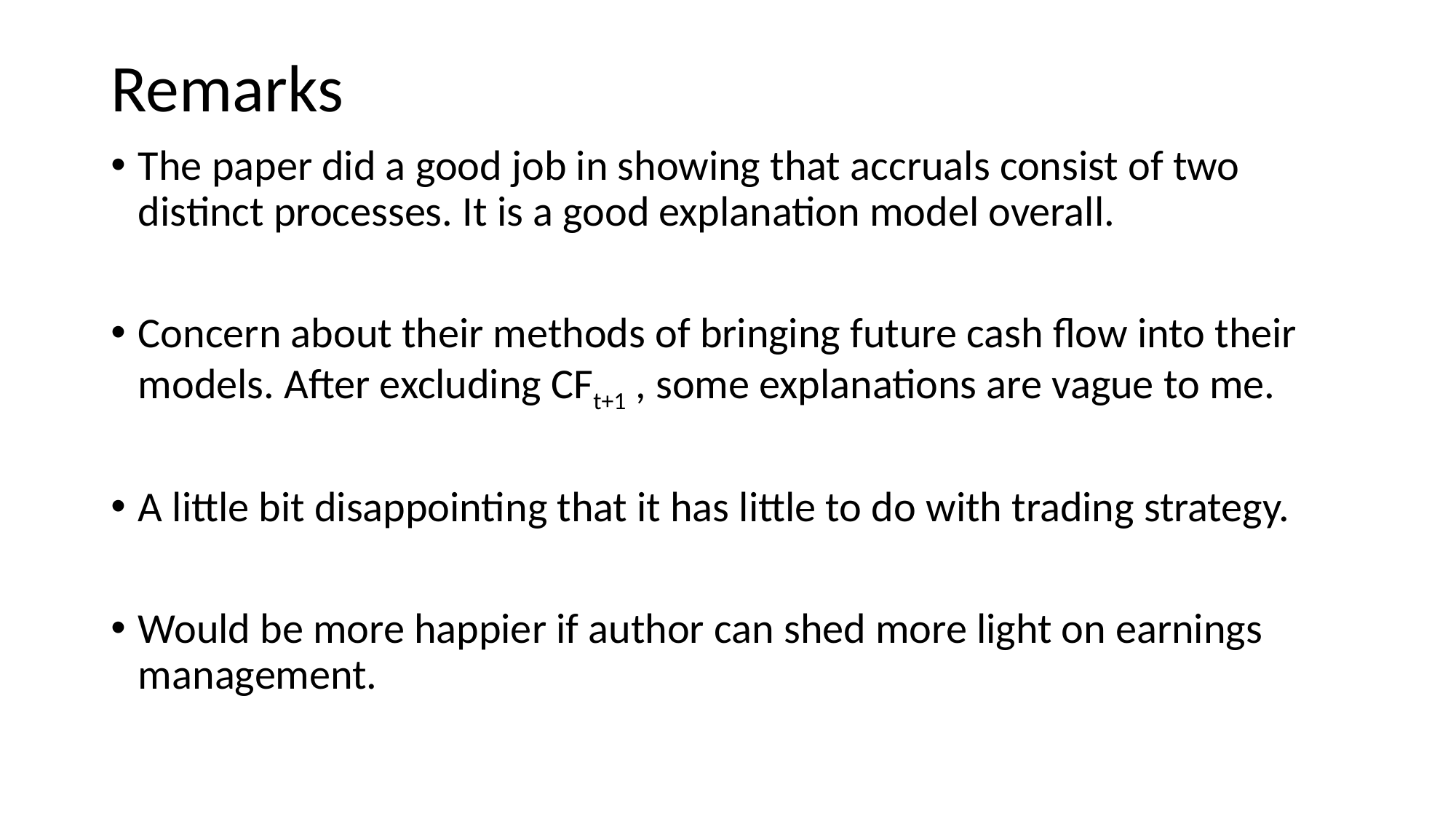

# Remarks
The paper did a good job in showing that accruals consist of two distinct processes. It is a good explanation model overall.

Concern about their methods of bringing future cash flow into their models. After excluding CFt+1 , some explanations are vague to me.

A little bit disappointing that it has little to do with trading strategy.

Would be more happier if author can shed more light on earnings management.